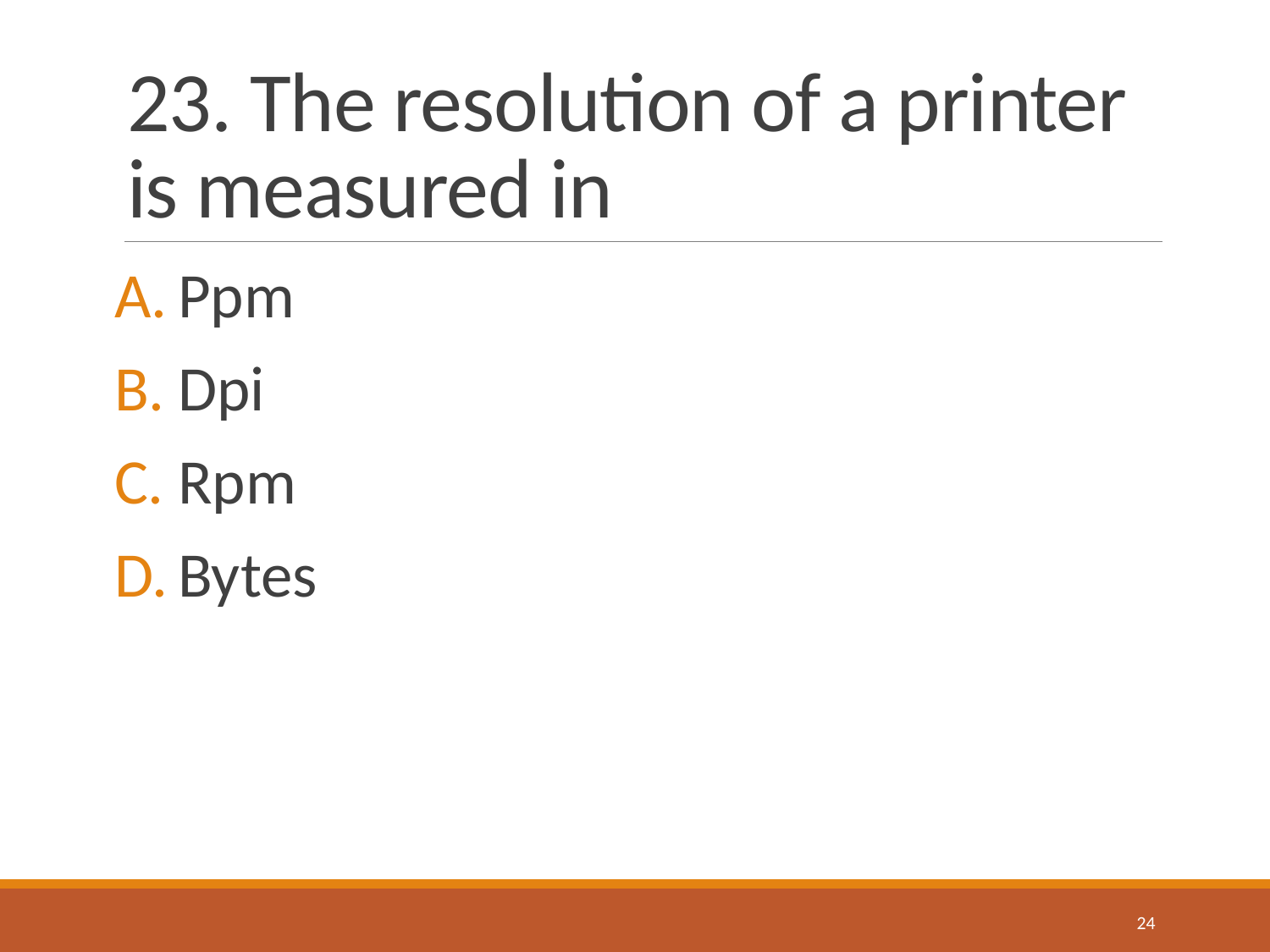

# 23. The resolution of a printer is measured in
Ppm
Dpi
Rpm
Bytes
24